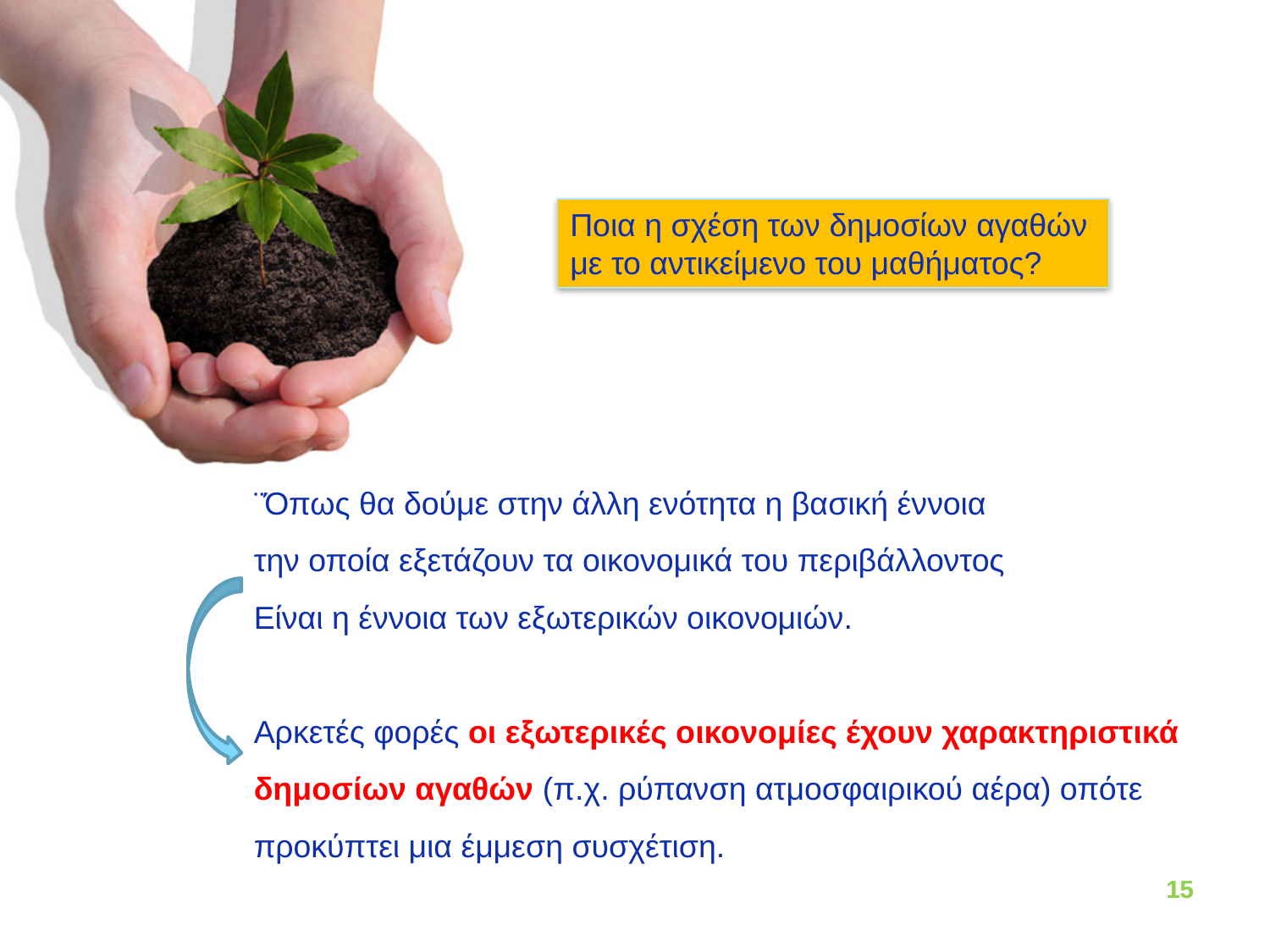

Ποια η σχέση των δημοσίων αγαθών
με το αντικείμενο του μαθήματος?
¨Όπως θα δούμε στην άλλη ενότητα η βασική έννοια
την οποία εξετάζουν τα οικονομικά του περιβάλλοντος
Είναι η έννοια των εξωτερικών οικονομιών.

Αρκετές φορές οι εξωτερικές οικονομίες έχουν χαρακτηριστικά δημοσίων αγαθών (π.χ. ρύπανση ατμοσφαιρικού αέρα) οπότε προκύπτει μια έμμεση συσχέτιση.

15
15